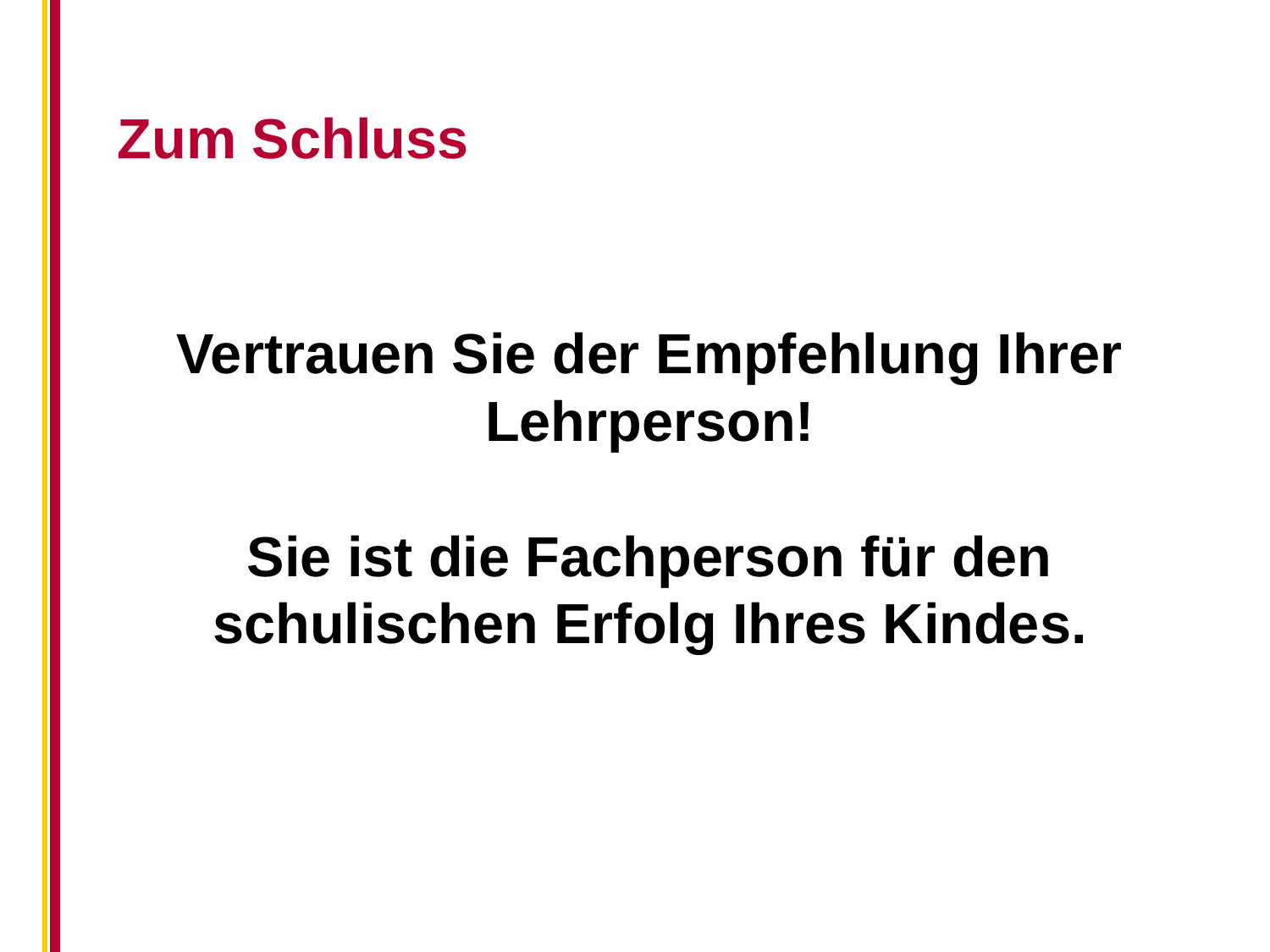

Zum Schluss
Vertrauen Sie der Empfehlung Ihrer Lehrperson!

Sie ist die Fachperson für den schulischen Erfolg Ihres Kindes.